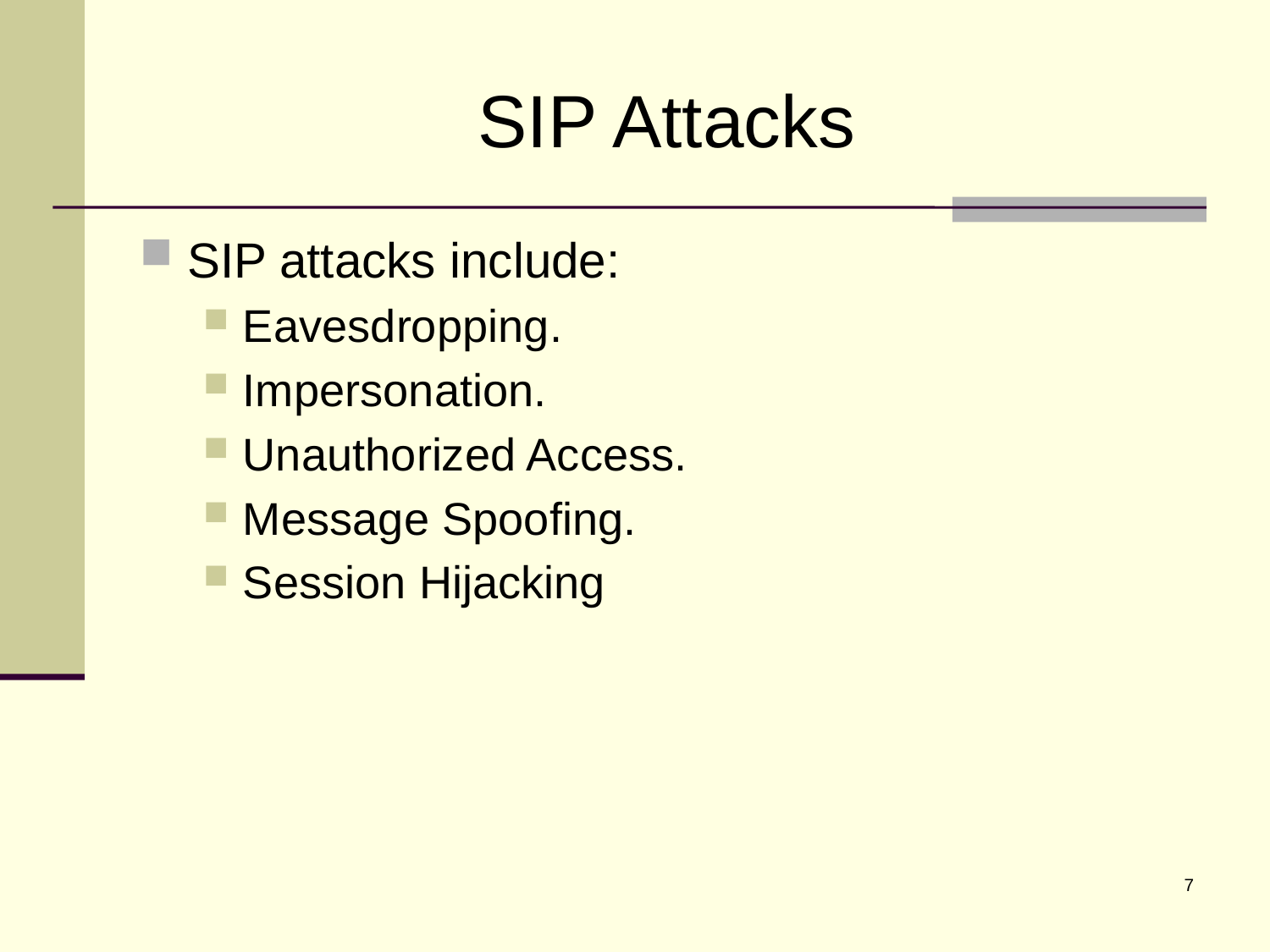

# SIP Attacks
SIP attacks include:
Eavesdropping.
Impersonation.
Unauthorized Access.
Message Spoofing.
Session Hijacking
7